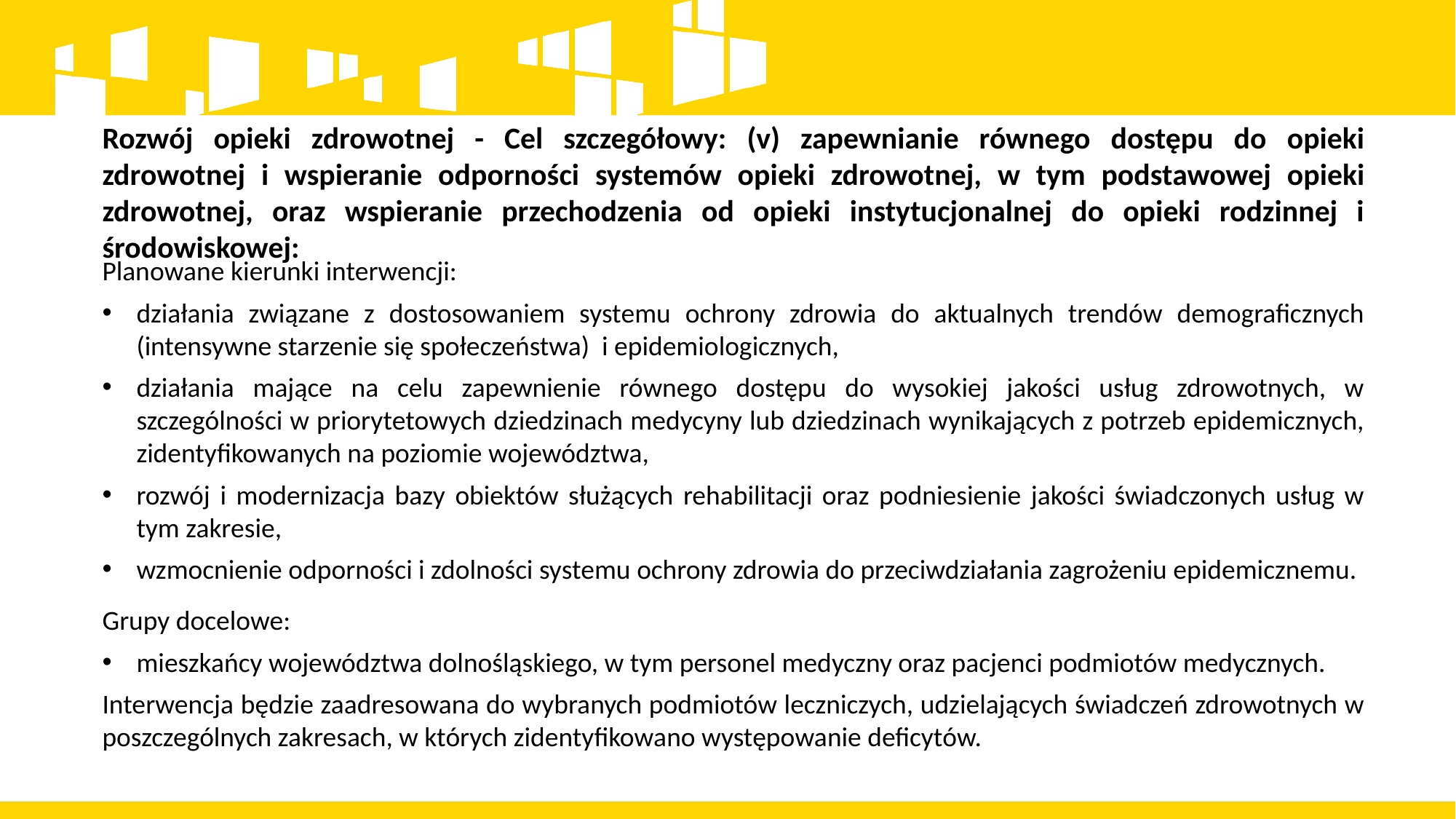

Rozwój opieki zdrowotnej - Cel szczegółowy: (v) zapewnianie równego dostępu do opieki zdrowotnej i wspieranie odporności systemów opieki zdrowotnej, w tym podstawowej opieki zdrowotnej, oraz wspieranie przechodzenia od opieki instytucjonalnej do opieki rodzinnej i środowiskowej:
Planowane kierunki interwencji:
działania związane z dostosowaniem systemu ochrony zdrowia do aktualnych trendów demograficznych (intensywne starzenie się społeczeństwa)  i epidemiologicznych,
działania mające na celu zapewnienie równego dostępu do wysokiej jakości usług zdrowotnych, w szczególności w priorytetowych dziedzinach medycyny lub dziedzinach wynikających z potrzeb epidemicznych, zidentyfikowanych na poziomie województwa,
rozwój i modernizacja bazy obiektów służących rehabilitacji oraz podniesienie jakości świadczonych usług w tym zakresie,
wzmocnienie odporności i zdolności systemu ochrony zdrowia do przeciwdziałania zagrożeniu epidemicznemu.
Grupy docelowe:
mieszkańcy województwa dolnośląskiego, w tym personel medyczny oraz pacjenci podmiotów medycznych.
Interwencja będzie zaadresowana do wybranych podmiotów leczniczych, udzielających świadczeń zdrowotnych w poszczególnych zakresach, w których zidentyfikowano występowanie deficytów.